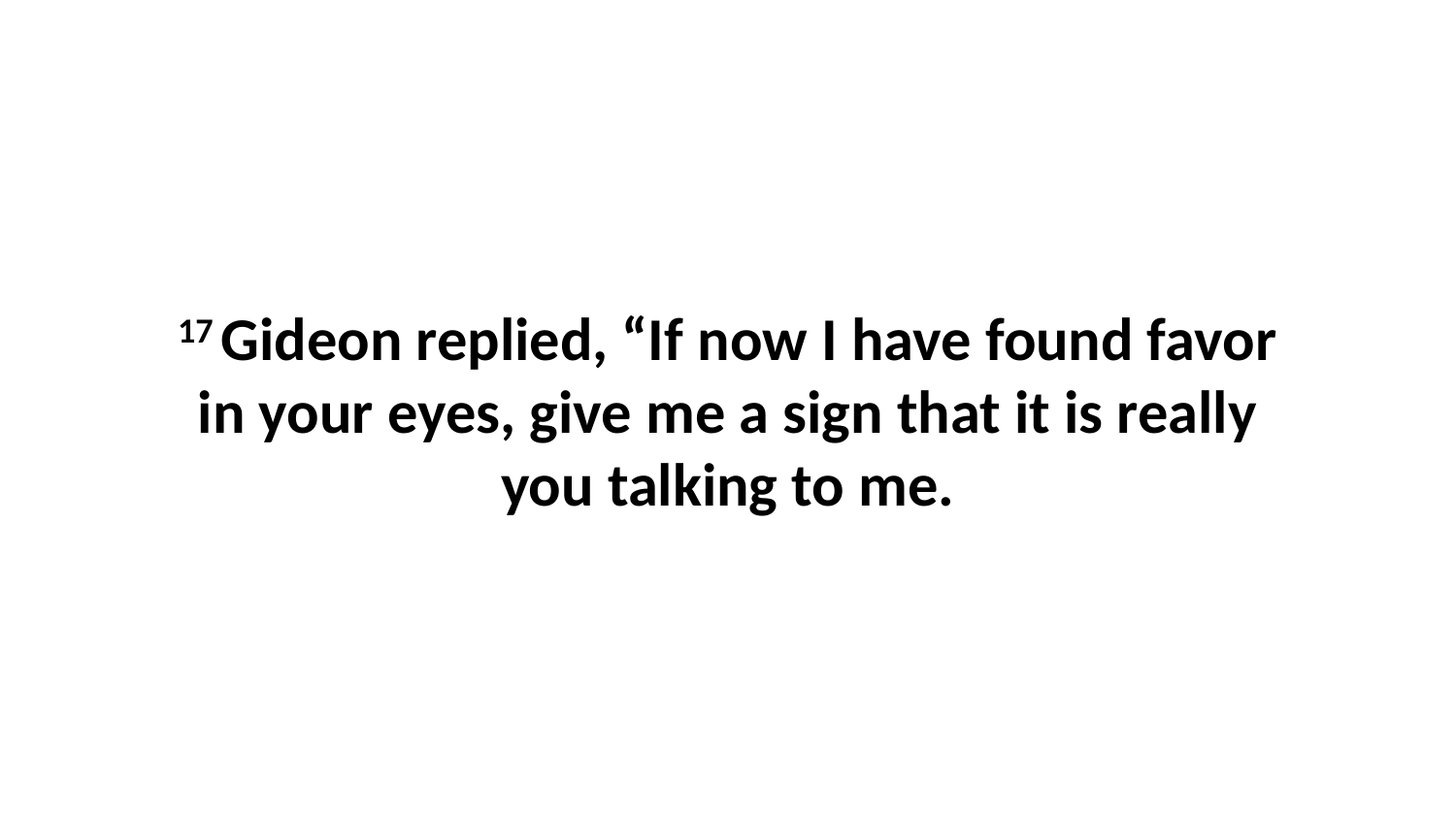

17 Gideon replied, “If now I have found favor in your eyes, give me a sign that it is really you talking to me.